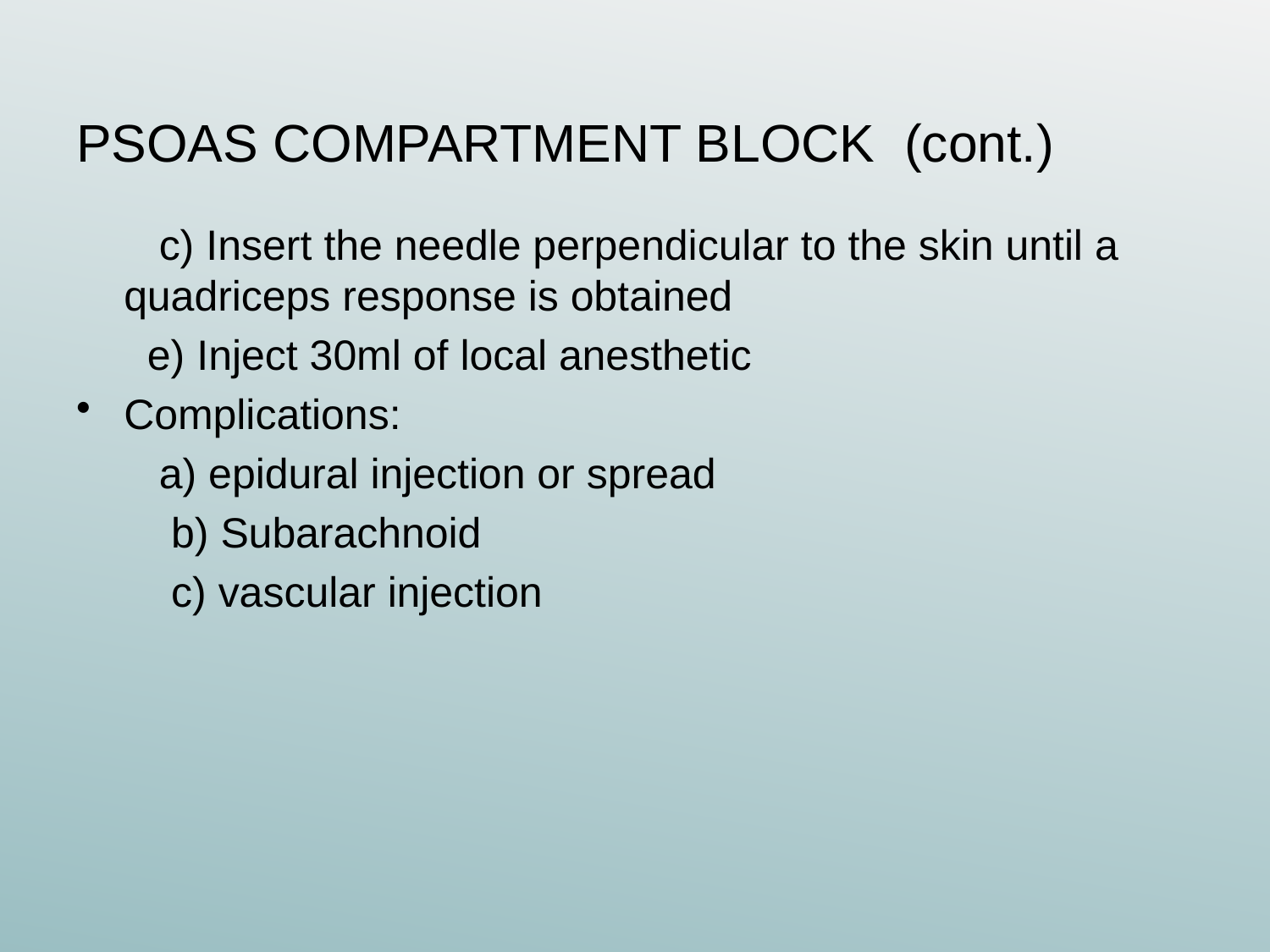

# PSOAS COMPARTMENT BLOCK  (cont.)
       c) Insert the needle perpendicular to the skin until a quadriceps response is obtained
      e) Inject 30ml of local anesthetic
Complications:
       a) epidural injection or spread
        b) Subarachnoid
        c) vascular injection